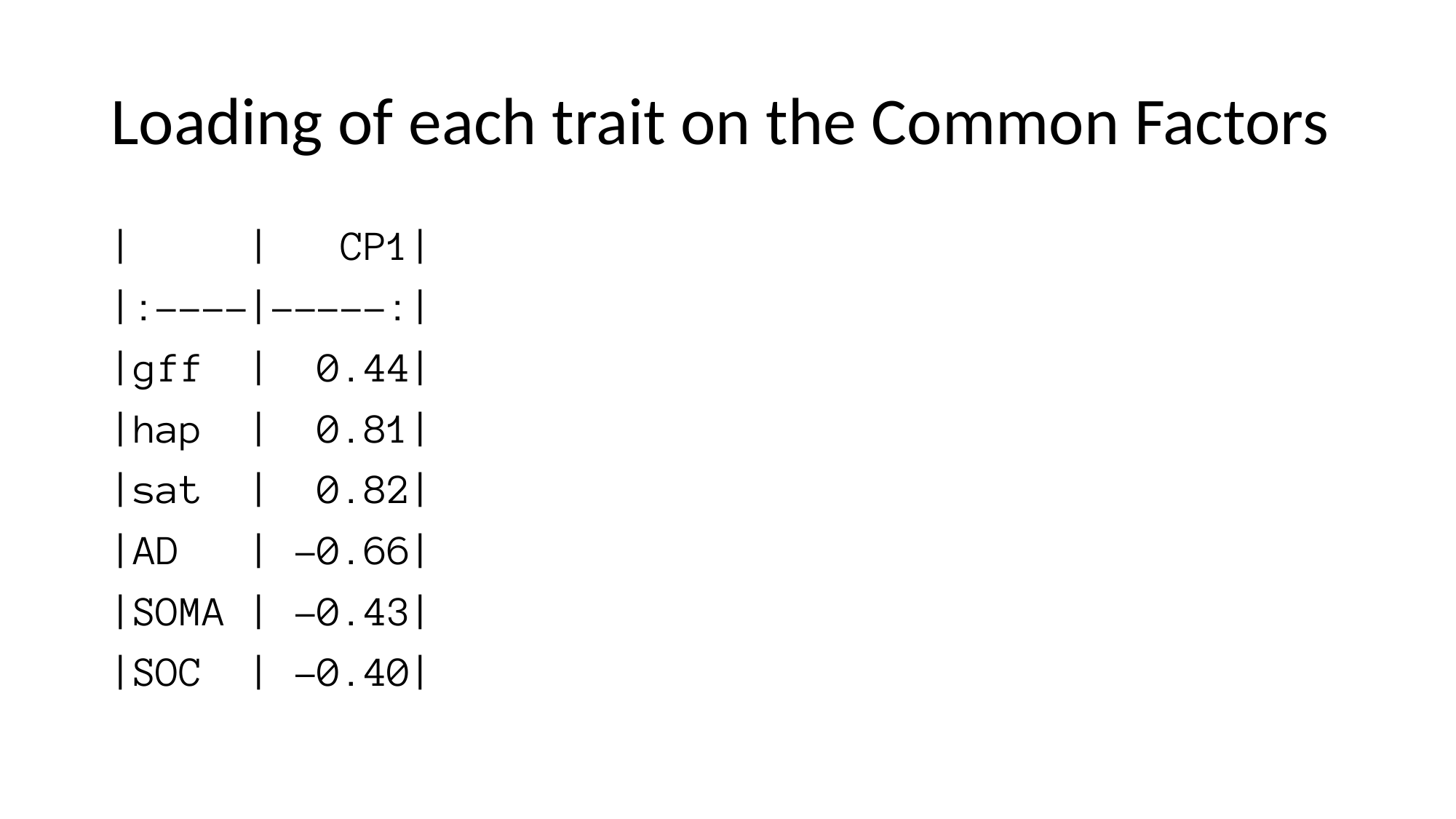

# Loading of each trait on the Common Factors
|     |   CP1|
|:----|-----:|
|gff  |  0.44|
|hap  |  0.81|
|sat  |  0.82|
|AD   | -0.66|
|SOMA | -0.43|
|SOC  | -0.40|